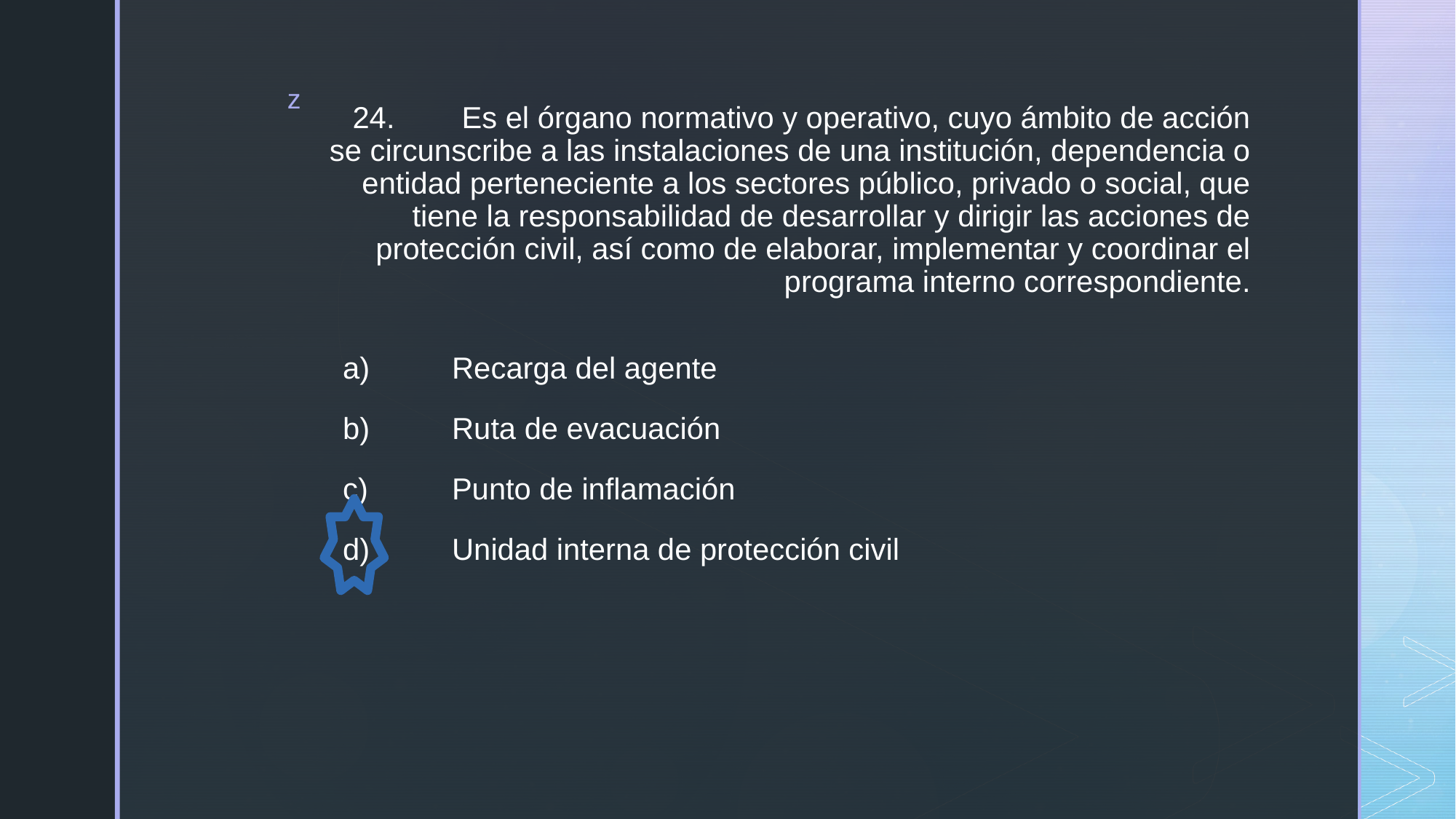

# 24.	Es el órgano normativo y operativo, cuyo ámbito de acción se circunscribe a las instalaciones de una institución, dependencia o entidad perteneciente a los sectores público, privado o social, que tiene la responsabilidad de desarrollar y dirigir las acciones de protección civil, así como de elaborar, implementar y coordinar el programa interno correspondiente.
a)	Recarga del agente
b)	Ruta de evacuación
c)	Punto de inflamación
d)	Unidad interna de protección civil